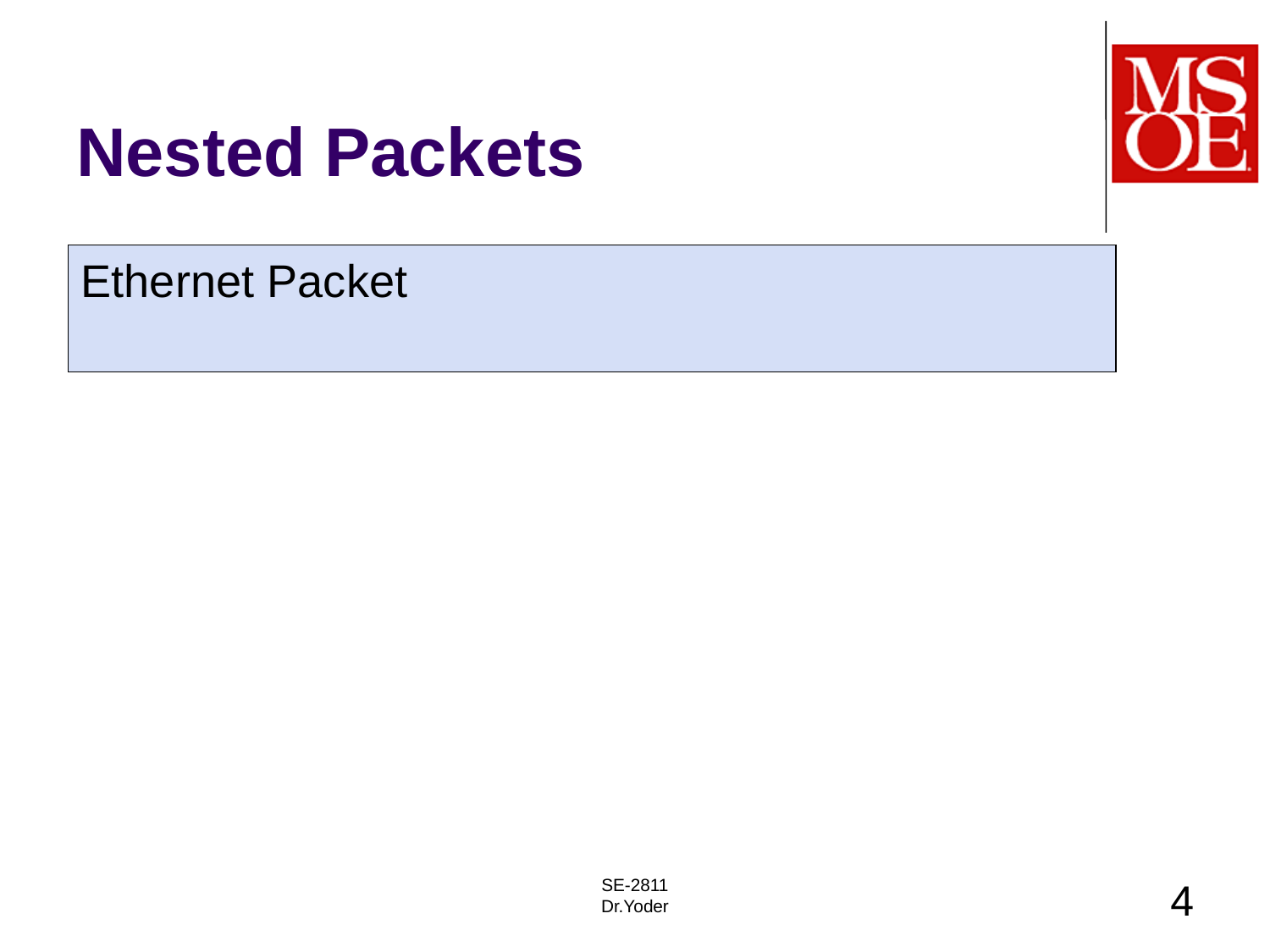

# Nested Packets
Ethernet Packet
SE-2811
Dr.Yoder
4